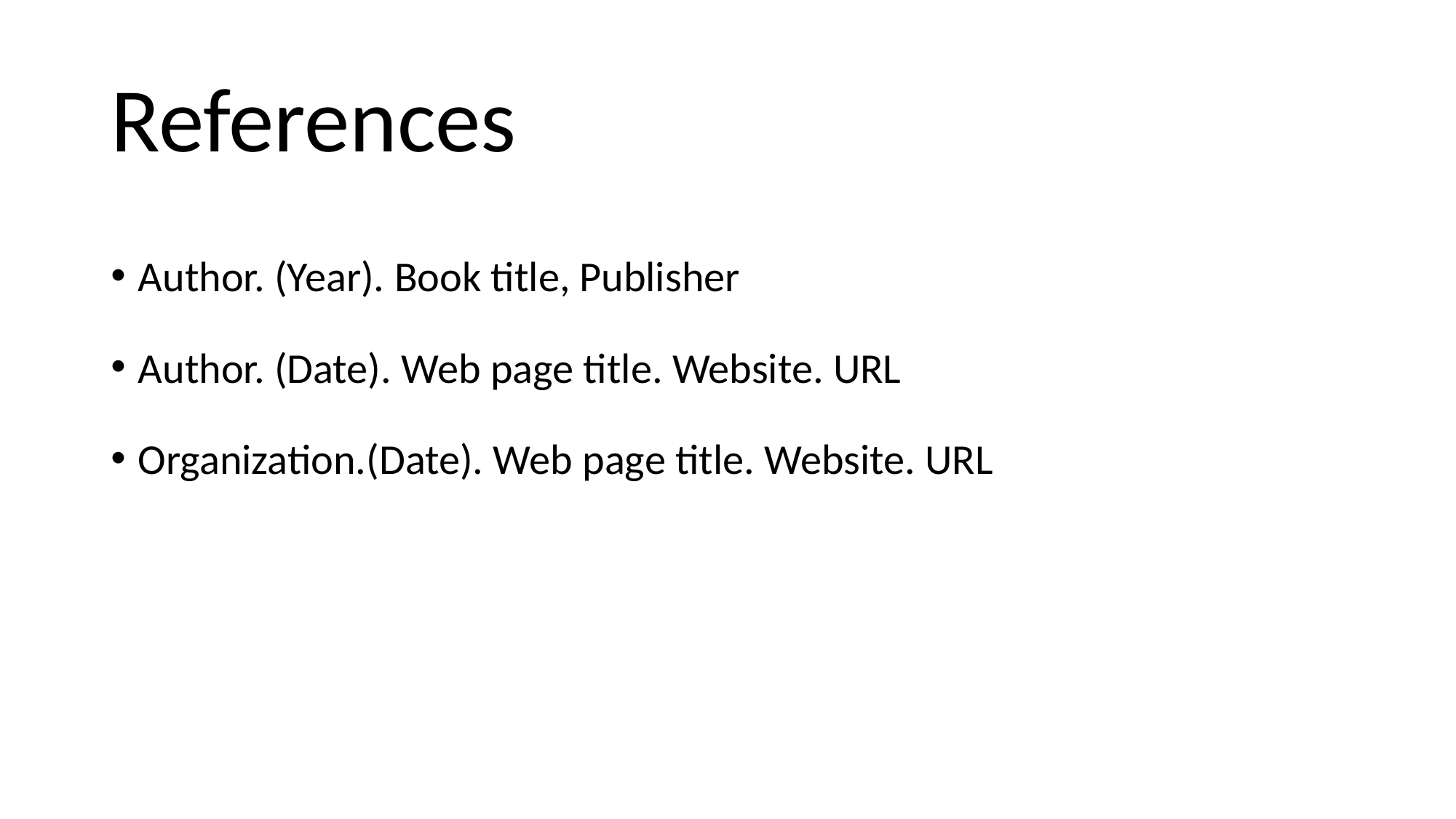

# References
Author. (Year). Book title, Publisher
Author. (Date). Web page title. Website. URL
Organization.(Date). Web page title. Website. URL